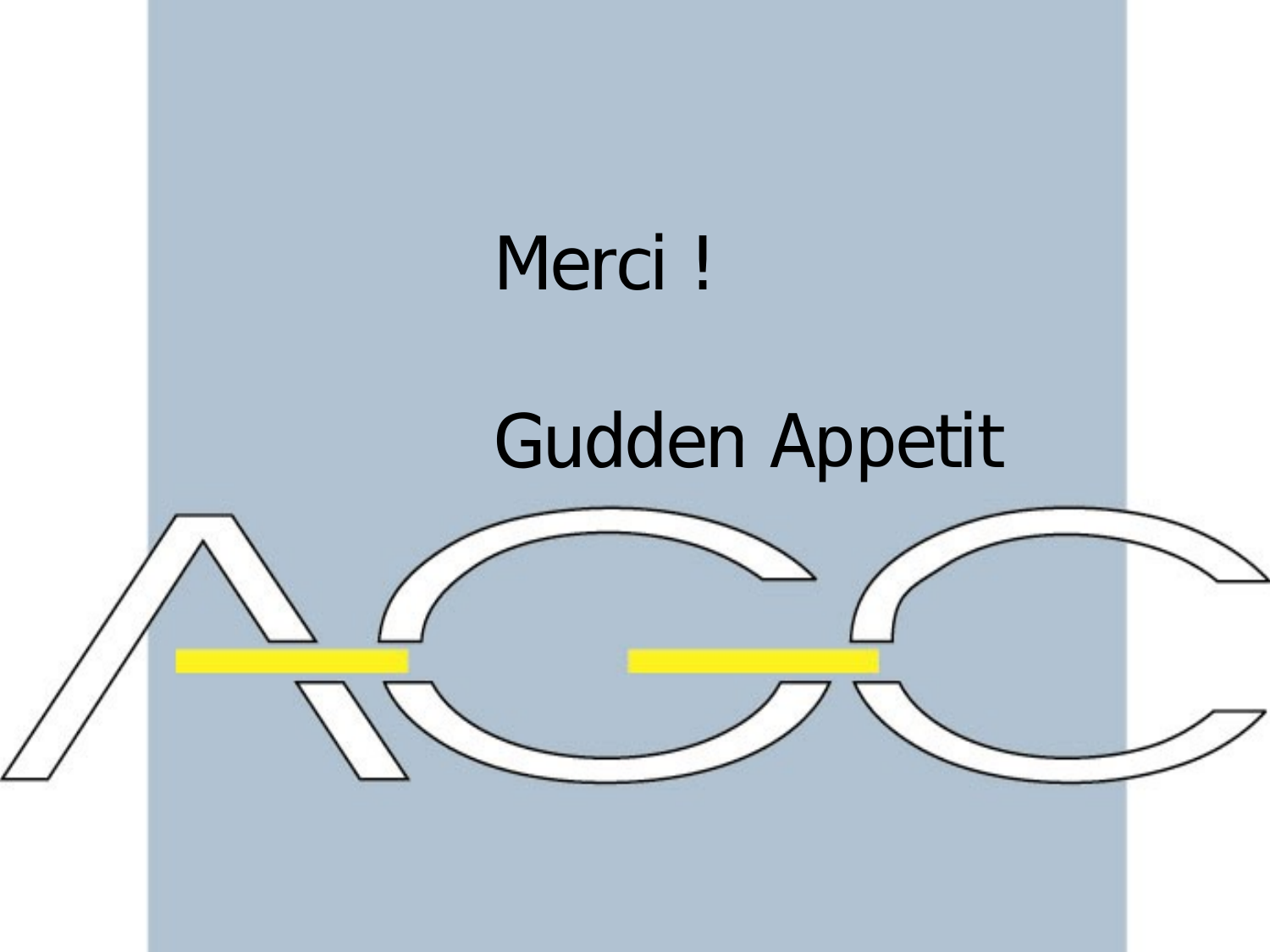

# Merci ! Gudden Appetit
23/03/2022
 Page 45
POST Luxembourg - Confidentiel - Titre de la présentation